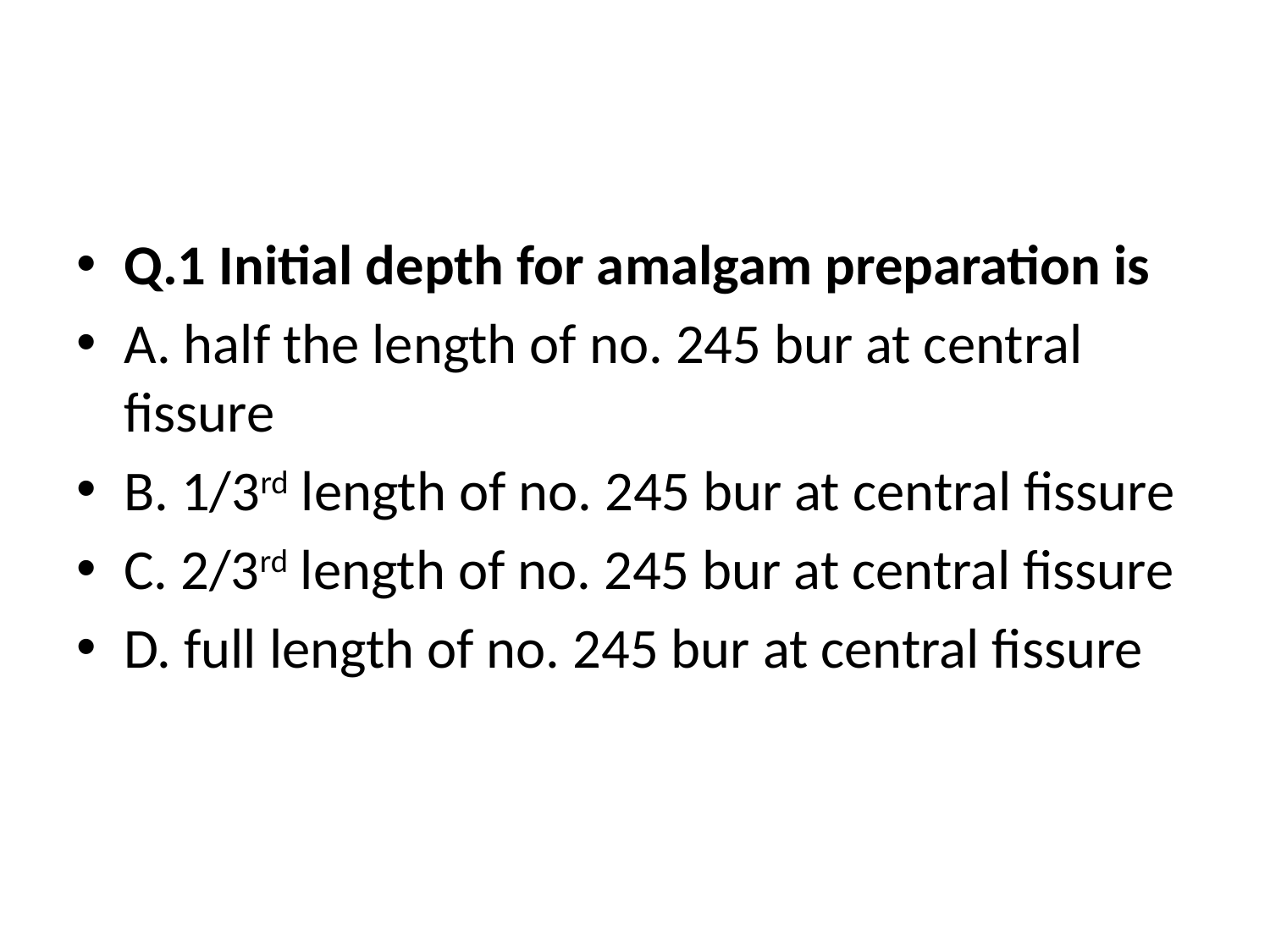

#
Q.1 Initial depth for amalgam preparation is
A. half the length of no. 245 bur at central fissure
B. 1/3rd length of no. 245 bur at central fissure
C. 2/3rd length of no. 245 bur at central fissure
D. full length of no. 245 bur at central fissure